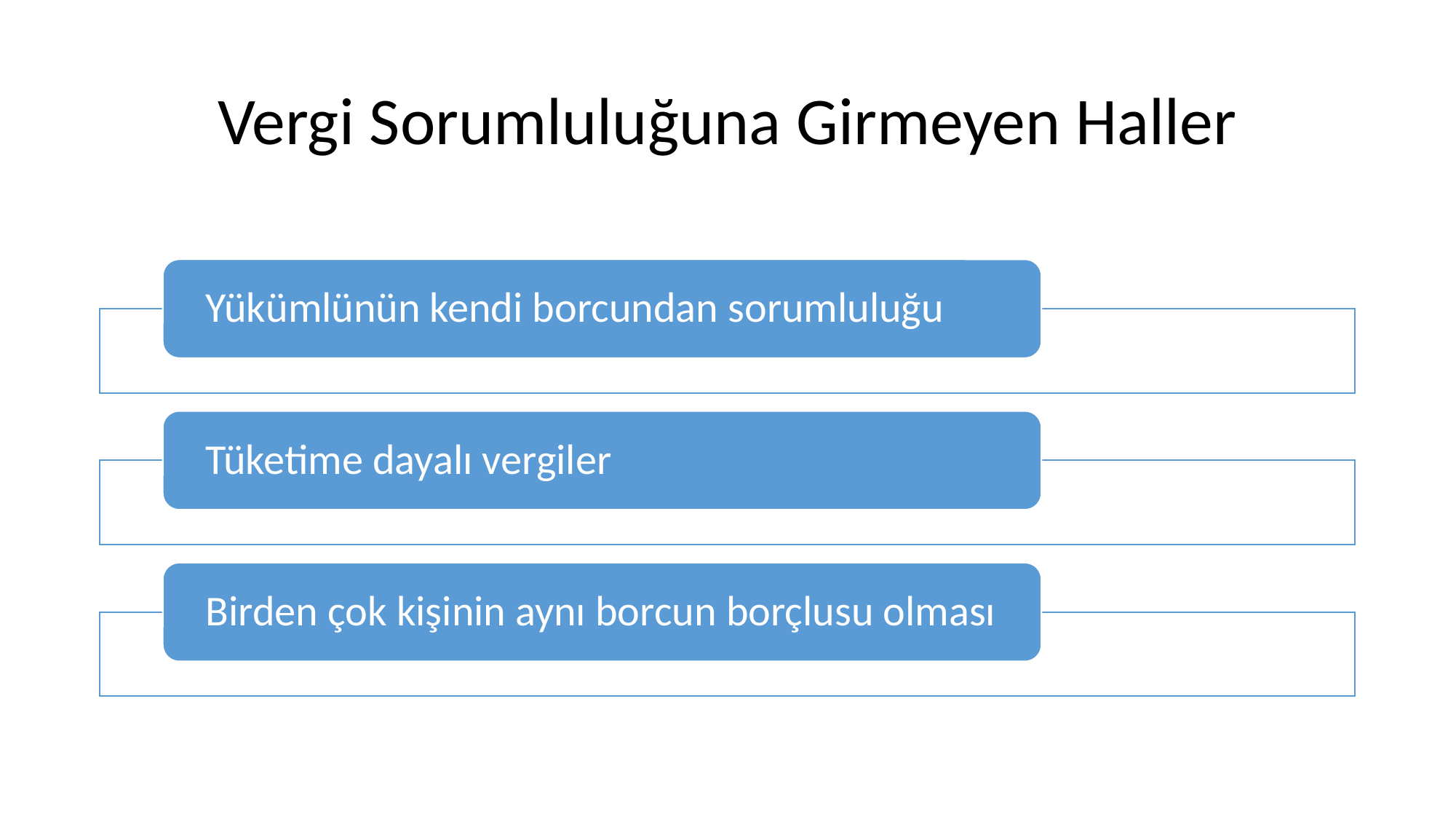

# Vergi Sorumluluğuna Girmeyen Haller
Yükümlünün kendi borcundan sorumluluğu
Tüketime dayalı vergiler
Birden çok kişinin aynı borcun borçlusu olması